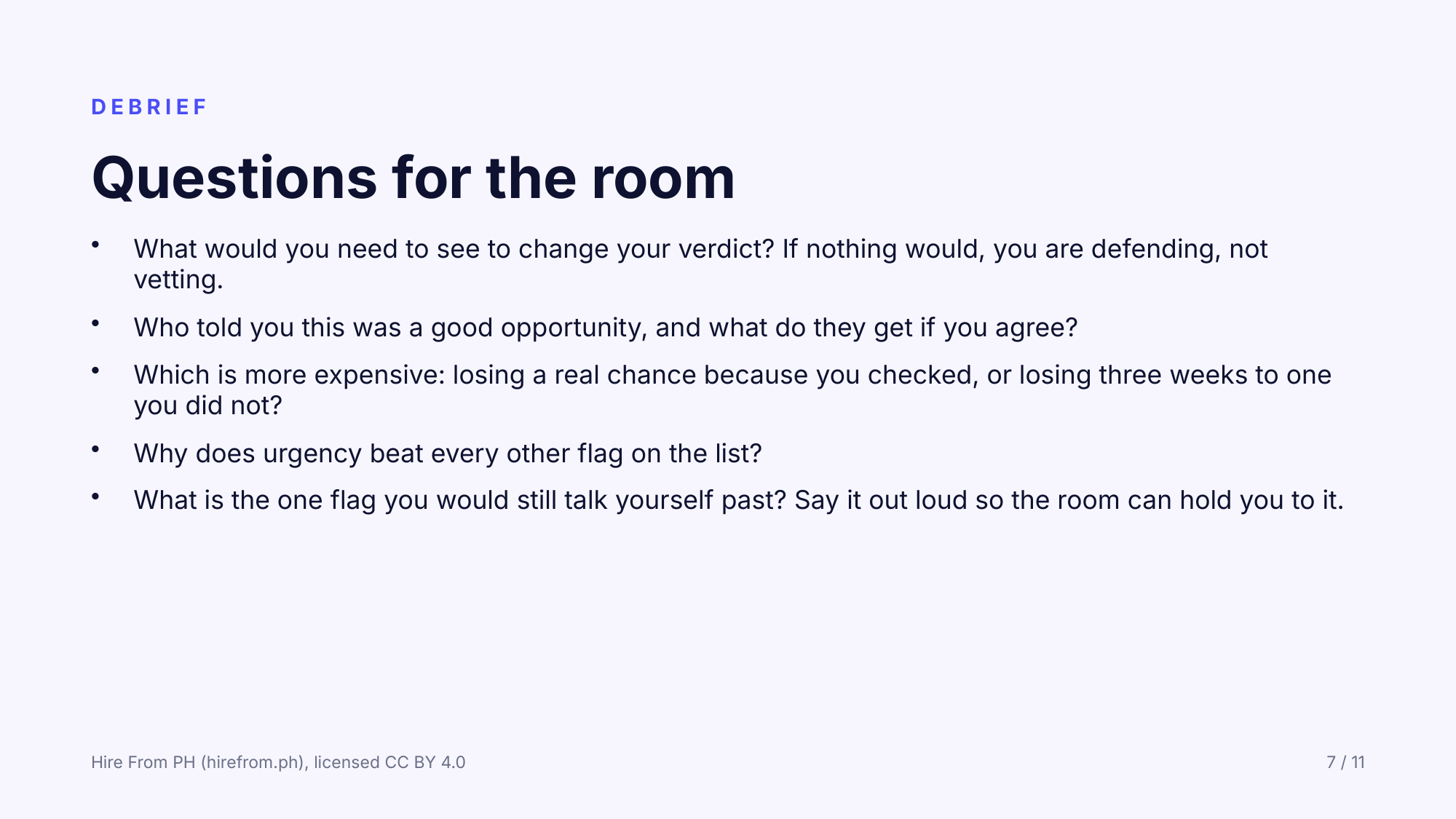

DEBRIEF
Questions for the room
What would you need to see to change your verdict? If nothing would, you are defending, not vetting.
Who told you this was a good opportunity, and what do they get if you agree?
Which is more expensive: losing a real chance because you checked, or losing three weeks to one you did not?
Why does urgency beat every other flag on the list?
What is the one flag you would still talk yourself past? Say it out loud so the room can hold you to it.
Hire From PH (hirefrom.ph), licensed CC BY 4.0
7 / 11